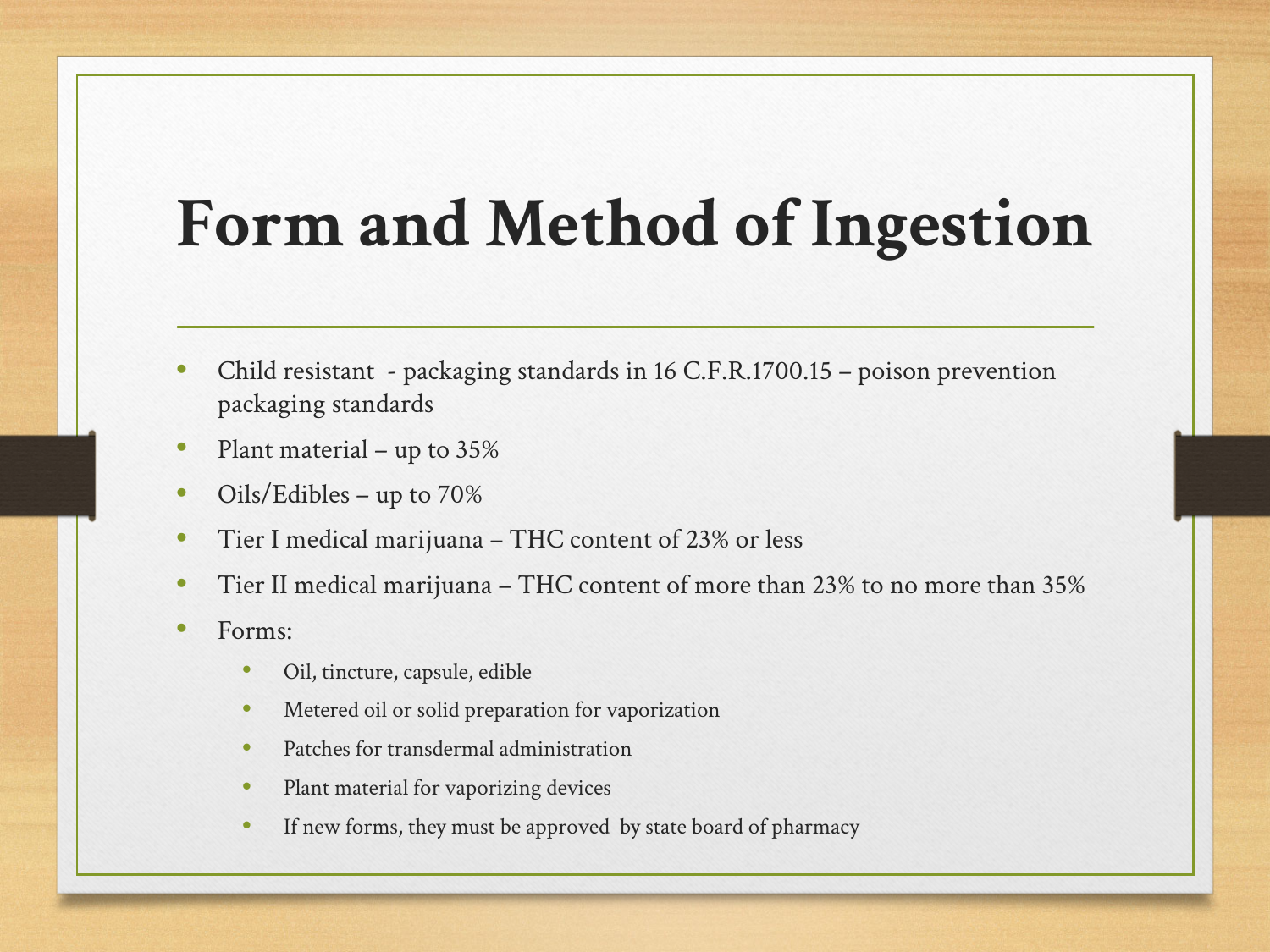

# Form and Method of Ingestion
Child resistant  - packaging standards in 16 C.F.R.1700.15 – poison prevention packaging standards
Plant material – up to 35%
Oils/Edibles – up to 70%
Tier I medical marijuana – THC content of 23% or less
Tier II medical marijuana – THC content of more than 23% to no more than 35%
Forms:
Oil, tincture, capsule, edible
Metered oil or solid preparation for vaporization
Patches for transdermal administration
Plant material for vaporizing devices
If new forms, they must be approved  by state board of pharmacy